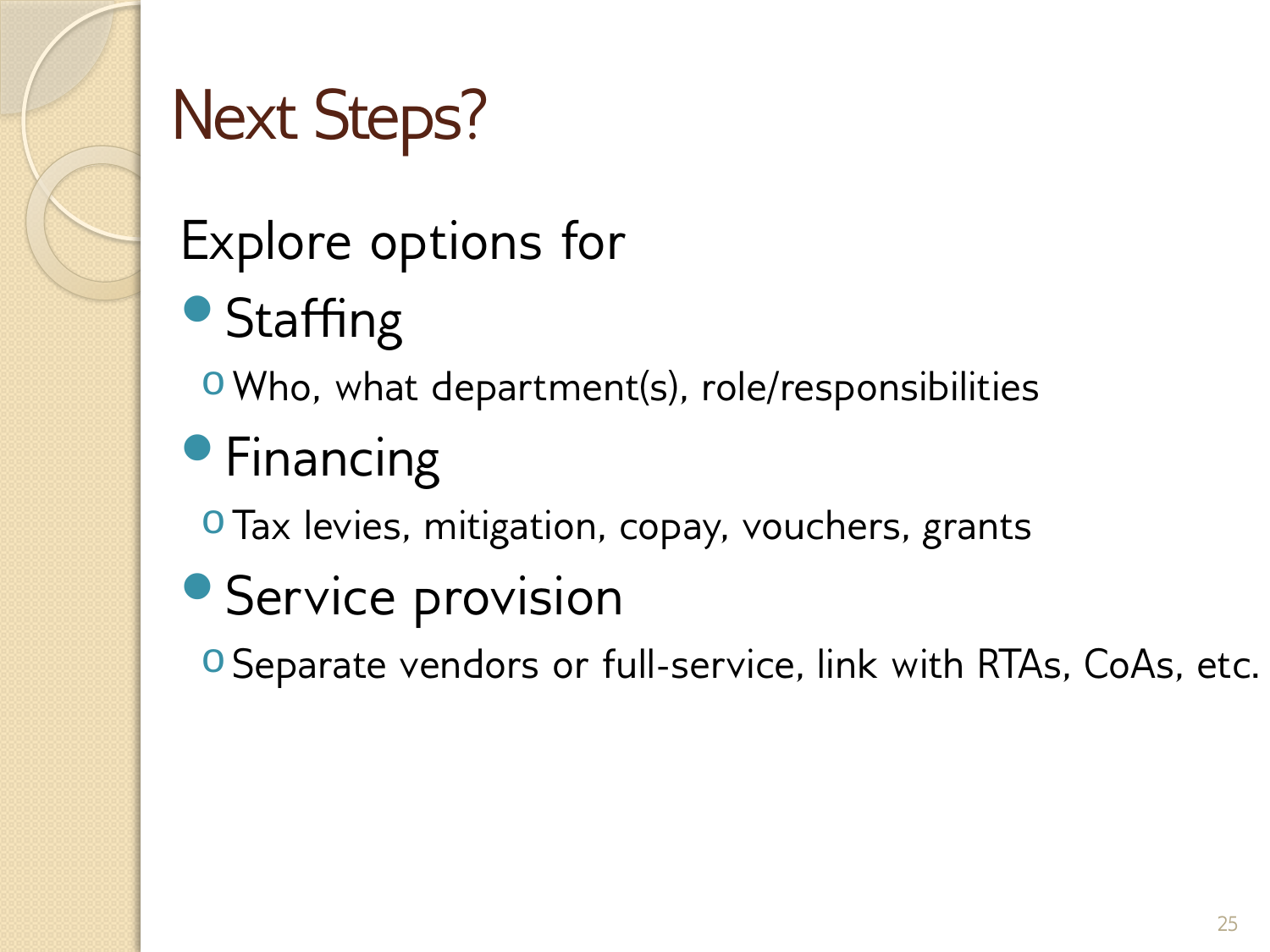

# Next Steps?
Explore options for
Staffing
Who, what department(s), role/responsibilities
Financing
Tax levies, mitigation, copay, vouchers, grants
Service provision
Separate vendors or full-service, link with RTAs, CoAs, etc.

25